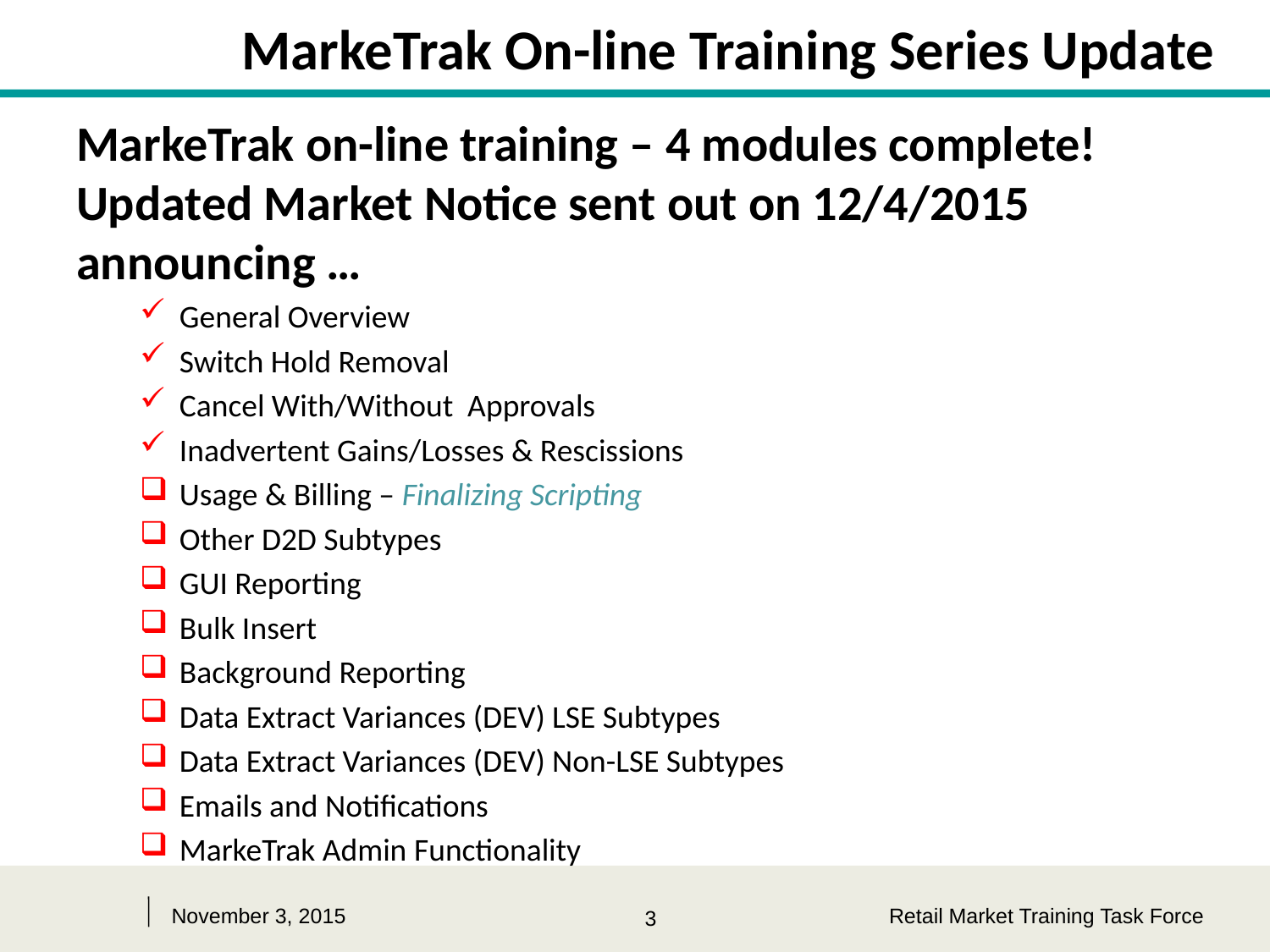

# MarkeTrak On-line Training Series Update
MarkeTrak on-line training – 4 modules complete!  Updated Market Notice sent out on 12/4/2015 announcing …
General Overview
Switch Hold Removal
Cancel With/Without  Approvals
Inadvertent Gains/Losses & Rescissions
Usage & Billing – Finalizing Scripting
Other D2D Subtypes
GUI Reporting
Bulk Insert
Background Reporting
Data Extract Variances (DEV) LSE Subtypes
Data Extract Variances (DEV) Non-LSE Subtypes
Emails and Notifications
MarkeTrak Admin Functionality

November 3, 2015
Retail Market Training Task Force